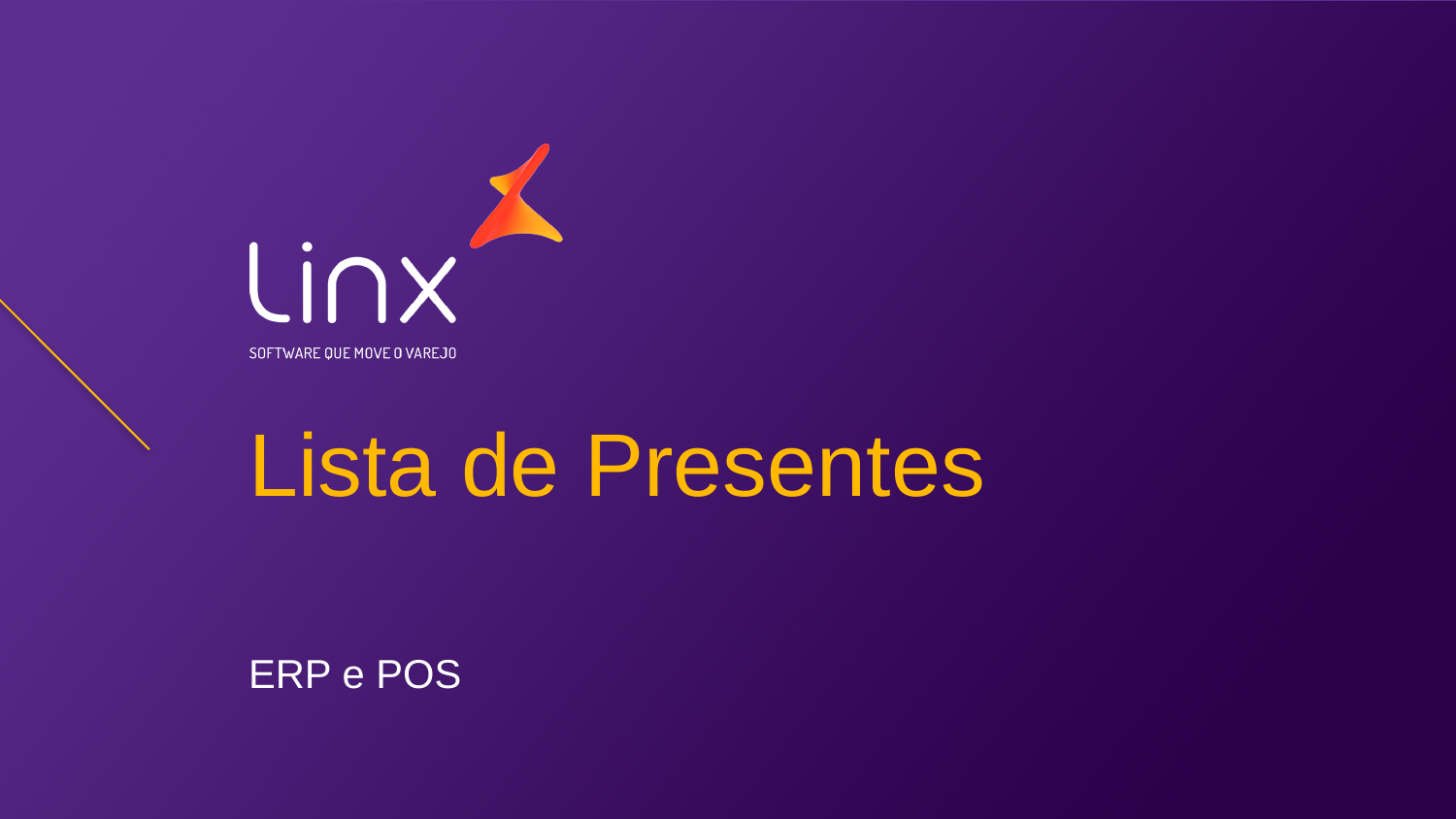

# Lista de Presentes
ERP e POS